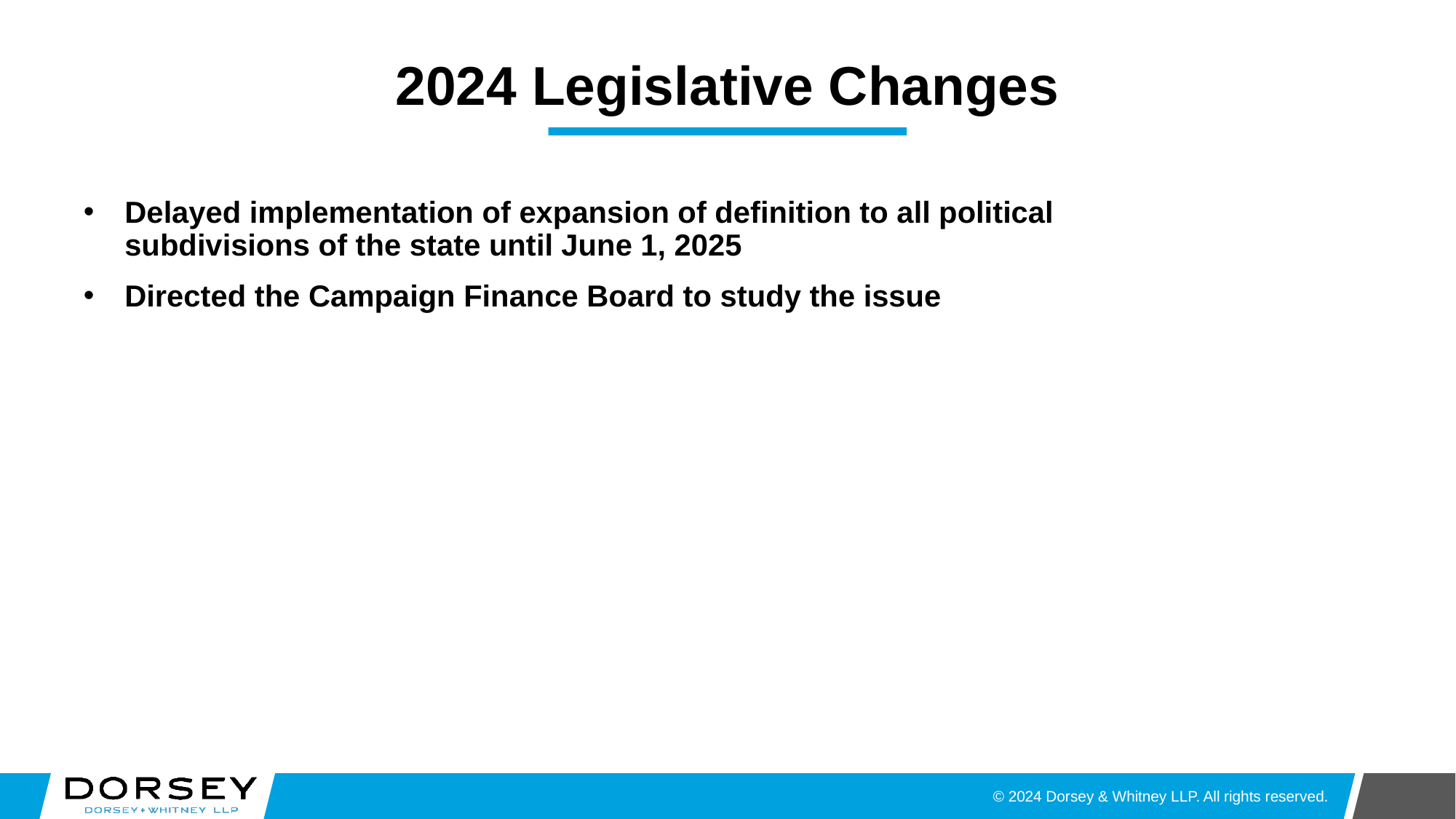

# 2024 Legislative Changes
Delayed implementation of expansion of definition to all political subdivisions of the state until June 1, 2025
Directed the Campaign Finance Board to study the issue